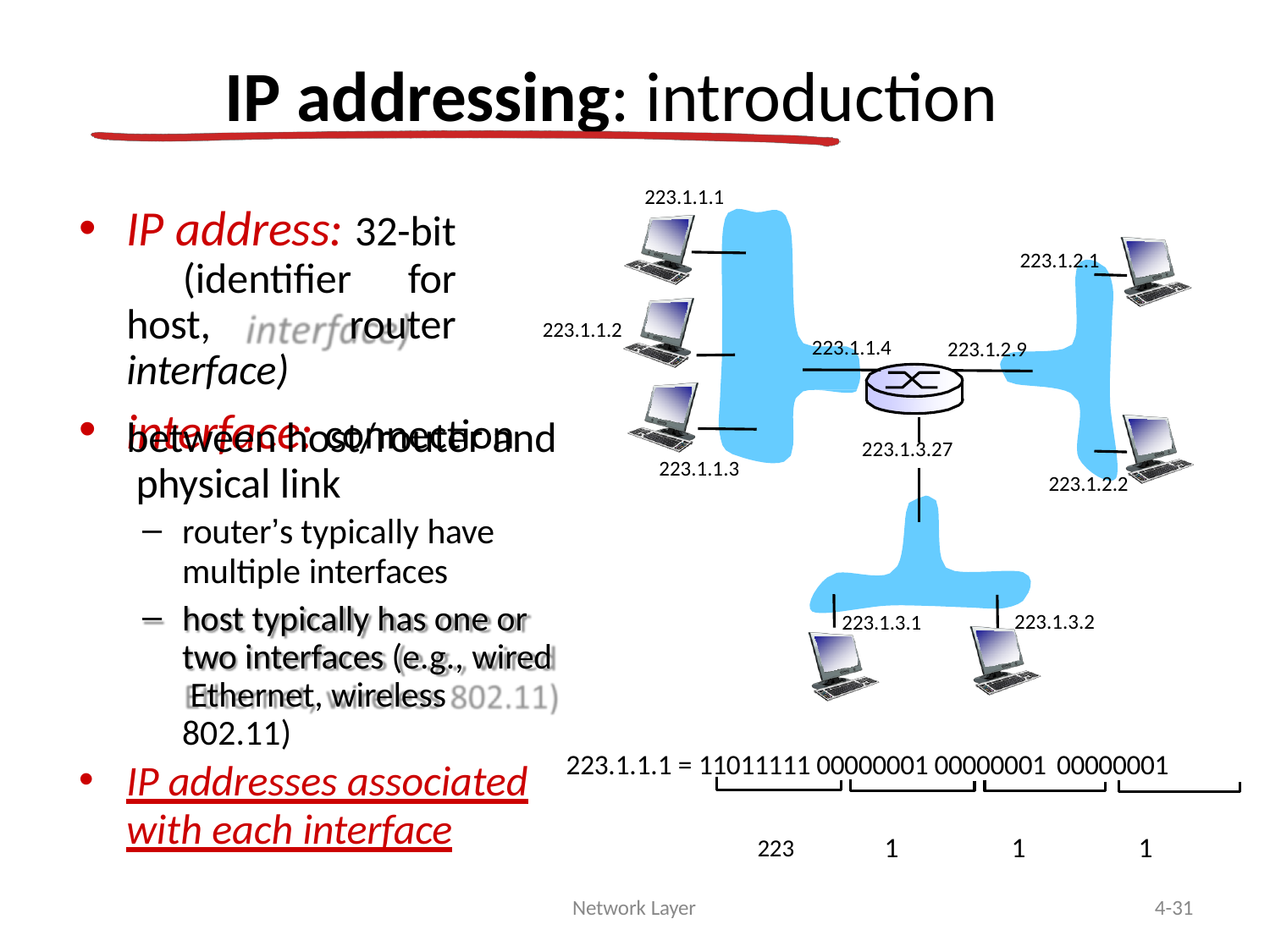

# IP addressing: introduction

223.1.1.1
IP address: 32-bit  (identifier for host,  router interface)
interface: connection

223.1.2.1

223.1.1.2
223.1.1.4
223.1.2.9

between host/router and  physical link
router’s typically have
multiple interfaces
host typically has one or  two interfaces (e.g., wired  Ethernet, wireless 802.11)
IP addresses associated
with each interface

223.1.3.27

223.1.1.3

223.1.2.2

223.1.3.2
223.1.3.1

223.1.1.1 = 11011111 00000001 00000001 00000001

223	1	1	1

Network Layer
4-31